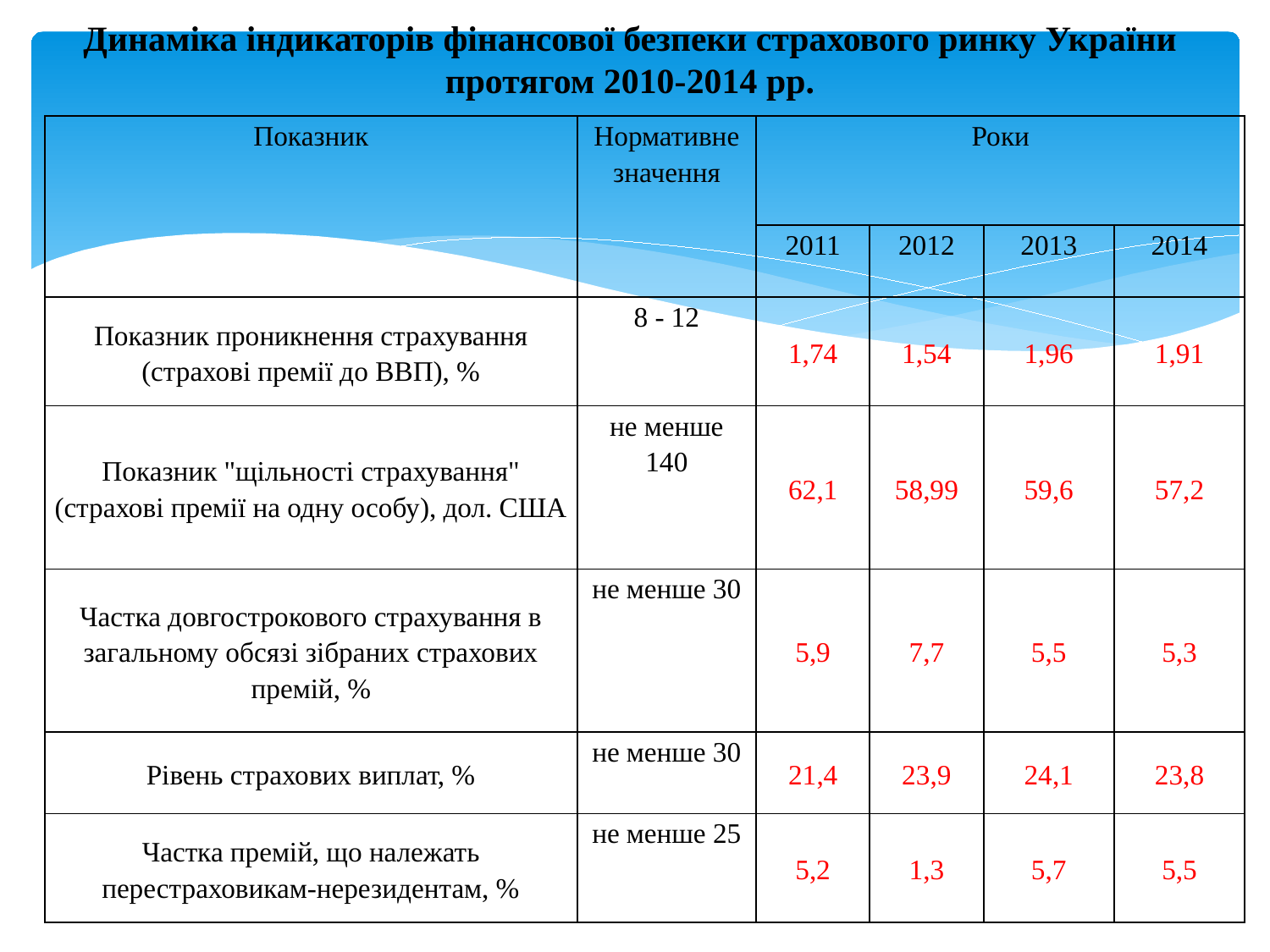

Динаміка індикаторів фінансової безпеки страхового ринку України протягом 2010-2014 рр.
| Показник | Нормативне значення | Роки |  |  |  |
| --- | --- | --- | --- | --- | --- |
|  |  | 2011 | 2012 | 2013 | 2014 |
| Показник проникнення страхування (страхові премії до ВВП), % | 8 - 12 | 1,74 | 1,54 | 1,96 | 1,91 |
| Показник "щільності страхування" (страхові премії на одну особу), дол. США | не менше 140 | 62,1 | 58,99 | 59,6 | 57,2 |
| Частка довгострокового страхування в загальному обсязі зібраних страхових премій, % | не менше 30 | 5,9 | 7,7 | 5,5 | 5,3 |
| Рівень страхових виплат, % | не менше 30 | 21,4 | 23,9 | 24,1 | 23,8 |
| Частка премій, що належать перестраховикам-нерезидентам, % | не менше 25 | 5,2 | 1,3 | 5,7 | 5,5 |